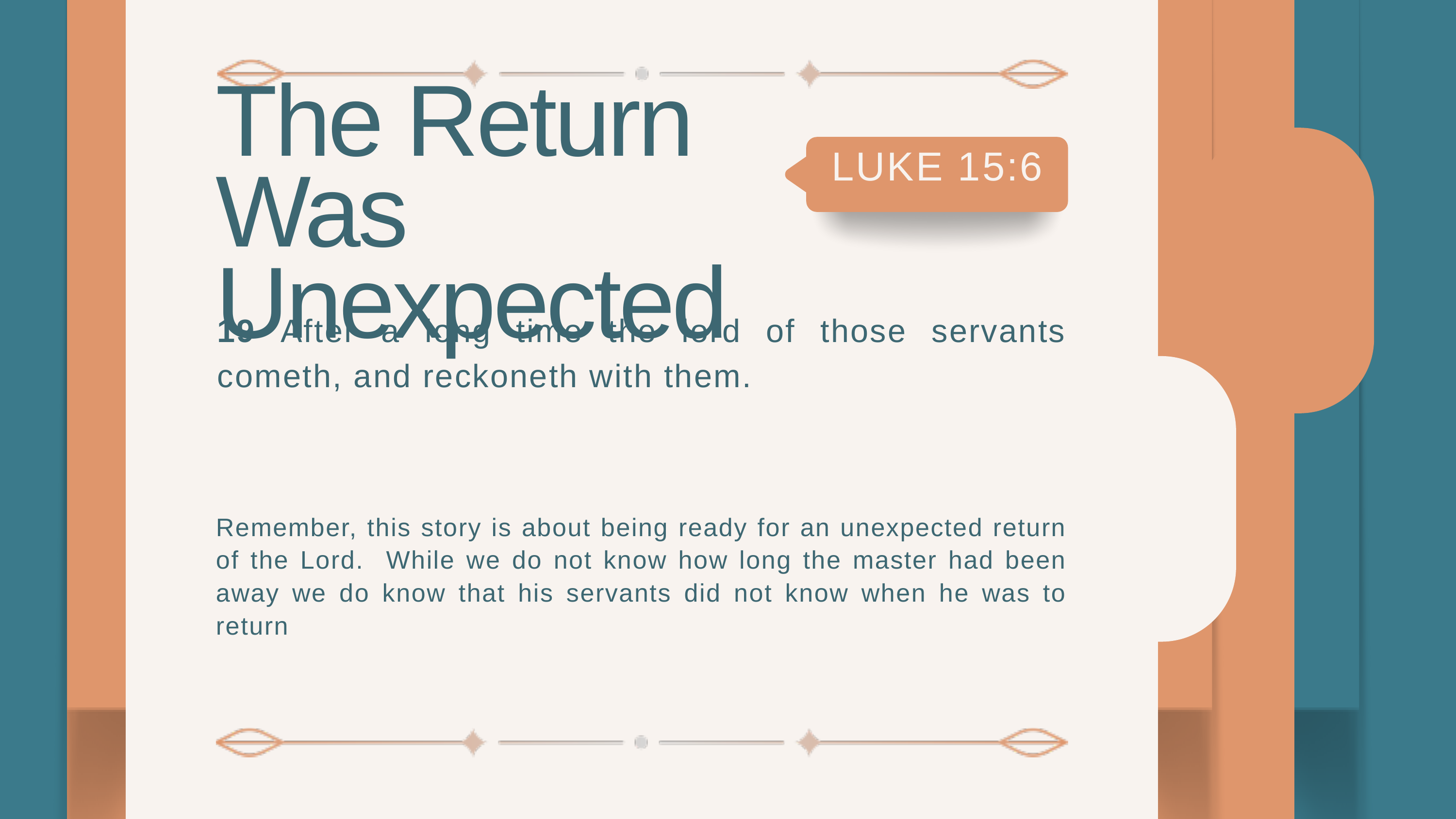

The Return Was Unexpected

LUKE 15:6

19 After a long time the lord of those servants cometh, and reckoneth with them.

Remember, this story is about being ready for an unexpected return of the Lord.  While we do not know how long the master had been away we do know that his servants did not know when he was to return